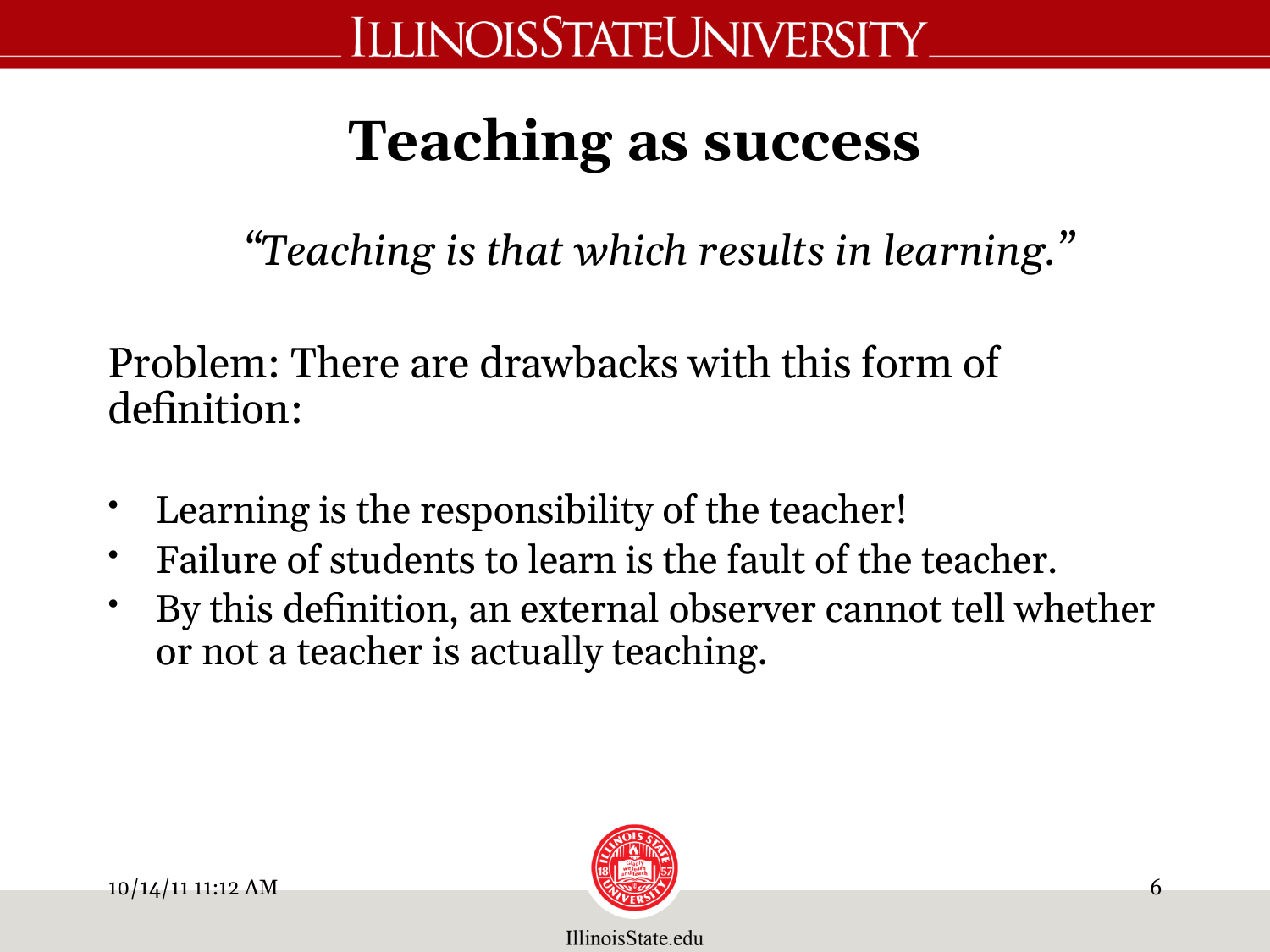

# Teaching as success
“Teaching is that which results in learning.”

Problem: There are drawbacks with this form of definition:

Learning is the responsibility of the teacher!
Failure of students to learn is the fault of the teacher.
By this definition, an external observer cannot tell whether or not a teacher is actually teaching.
10/14/11 11:12 AM
6